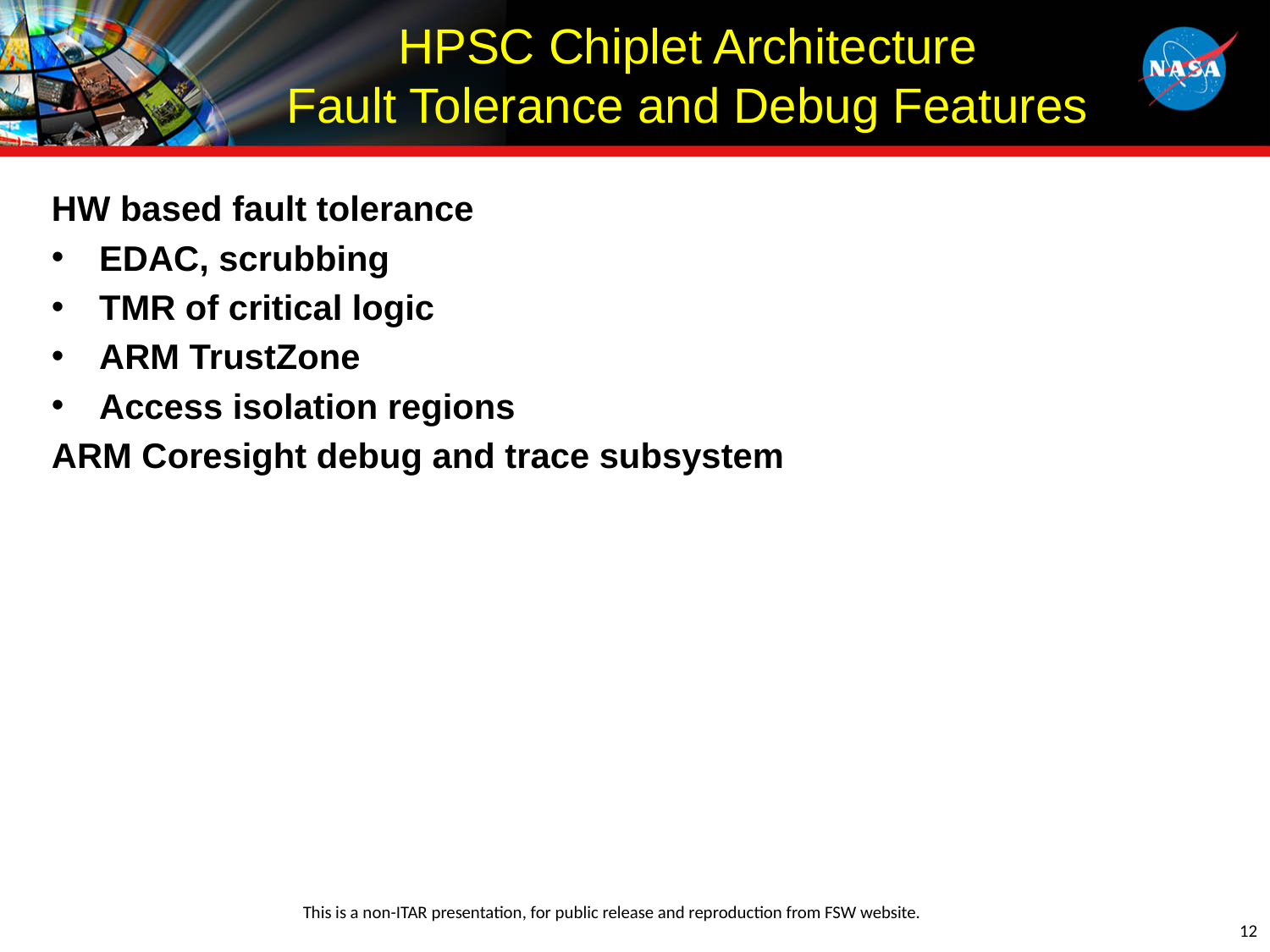

# HPSC Chiplet Architecture Fault Tolerance and Debug Features
HW based fault tolerance
EDAC, scrubbing
TMR of critical logic
ARM TrustZone
Access isolation regions
ARM Coresight debug and trace subsystem

12